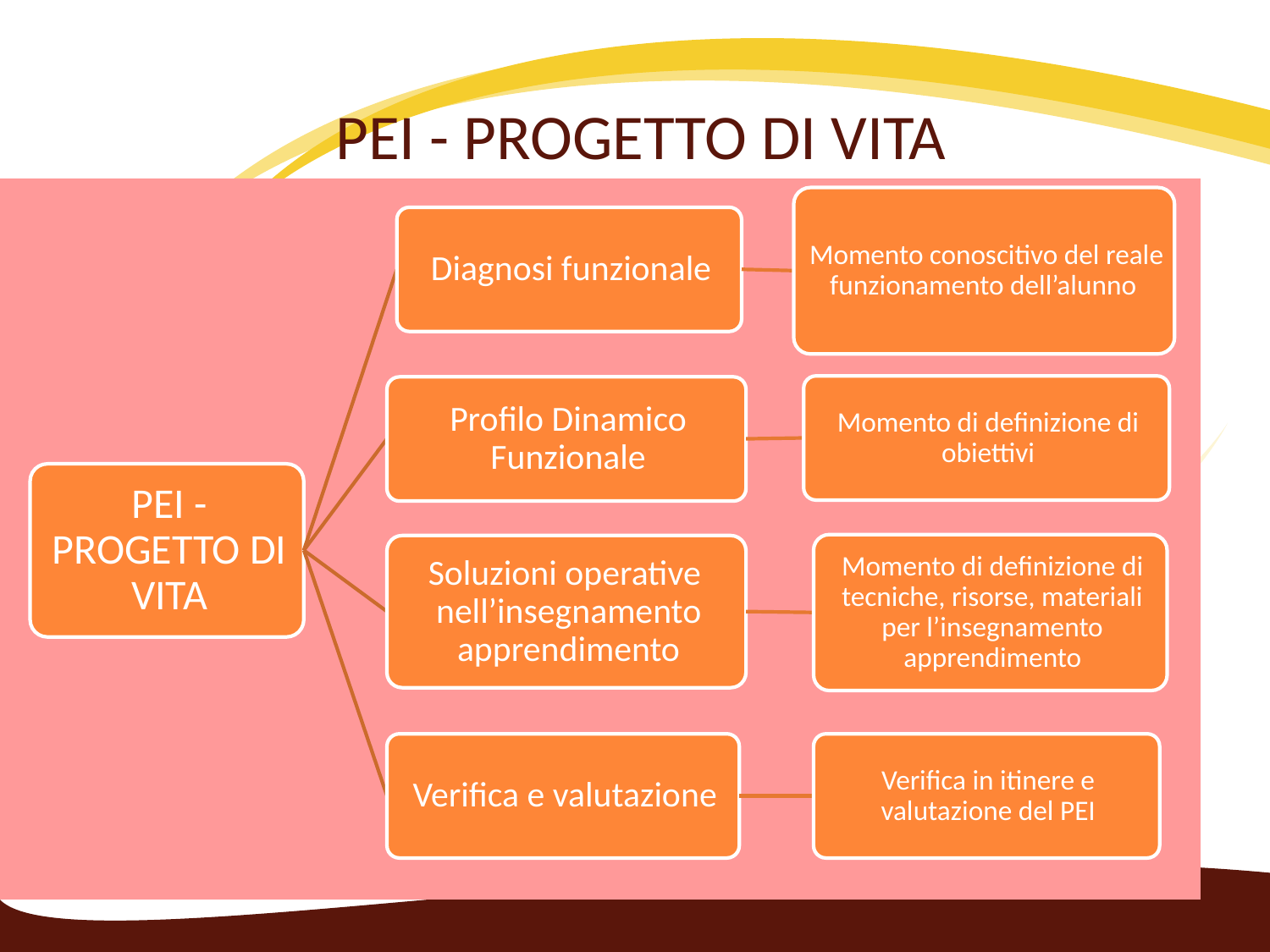

# PEI - PROGETTO DI VITA
PEI -PROGETTO DI VITA

Diagnosi funzionale

Momento conoscitivo del reale funzionamento dell’alunno

Profilo Dinamico Funzionale

Momento di definizione di obiettivi

Soluzioni operative  nell’insegnamento apprendimento

Momento di definizione di tecniche, risorse, materiali per l’insegnamento apprendimento

Verifica e valutazione

Verifica in itinere e valutazione del PEI